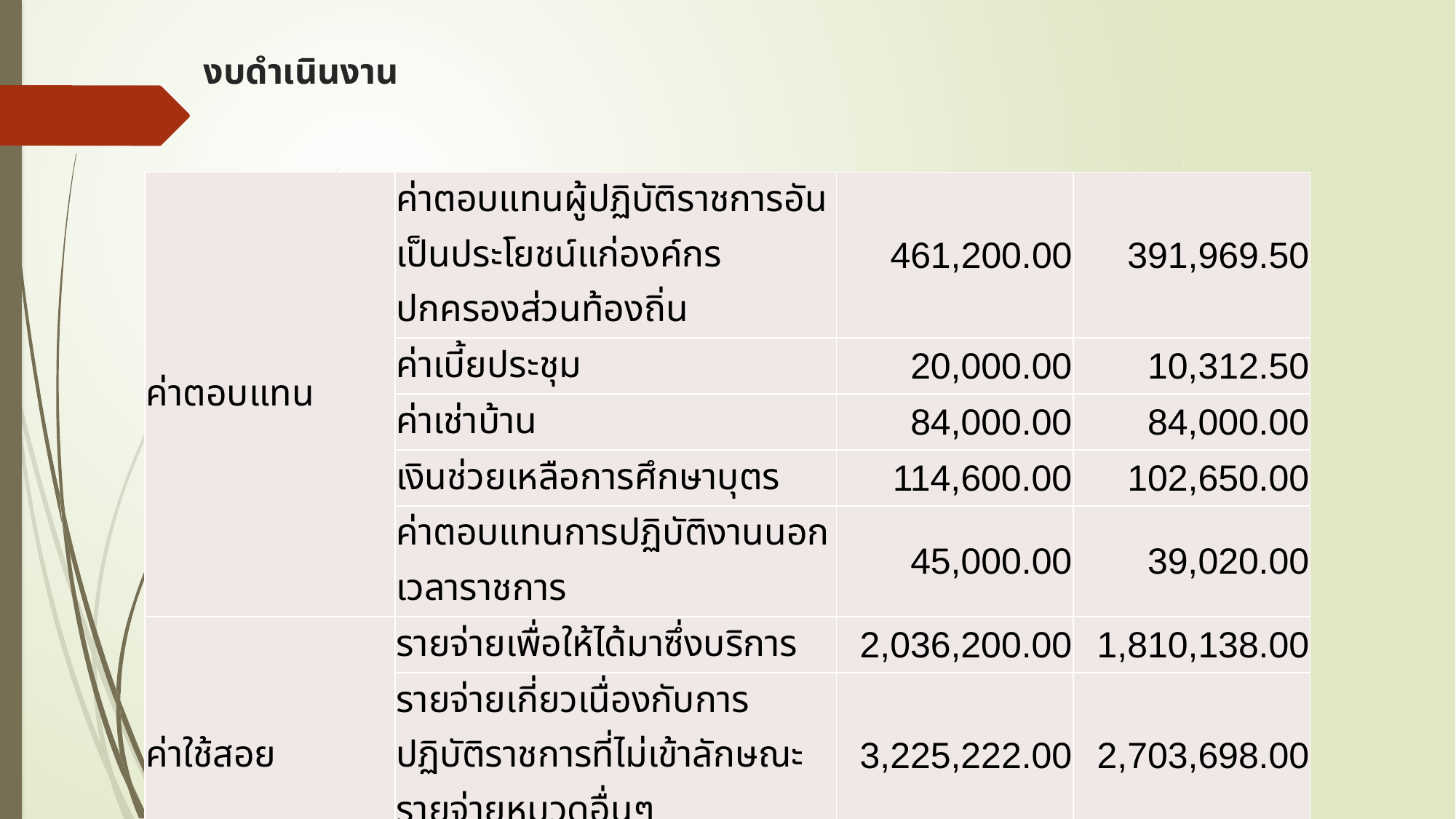

# งบดำเนินงาน
| ค่าตอบแทน | ค่าตอบแทนผู้ปฏิบัติราชการอันเป็นประโยชน์แก่องค์กรปกครองส่วนท้องถิ่น | 461,200.00 | 391,969.50 |
| --- | --- | --- | --- |
|  | ค่าเบี้ยประชุม | 20,000.00 | 10,312.50 |
|  | ค่าเช่าบ้าน | 84,000.00 | 84,000.00 |
|  | เงินช่วยเหลือการศึกษาบุตร | 114,600.00 | 102,650.00 |
|  | ค่าตอบแทนการปฏิบัติงานนอกเวลาราชการ | 45,000.00 | 39,020.00 |
| ค่าใช้สอย | รายจ่ายเพื่อให้ได้มาซึ่งบริการ | 2,036,200.00 | 1,810,138.00 |
|  | รายจ่ายเกี่ยวเนื่องกับการปฏิบัติราชการที่ไม่เข้าลักษณะรายจ่ายหมวดอื่นๆ | 3,225,222.00 | 2,703,698.00 |
|  | ค่าบำรุงรักษาและซ่อมแซม | 814,700.00 | 798,542.45 |